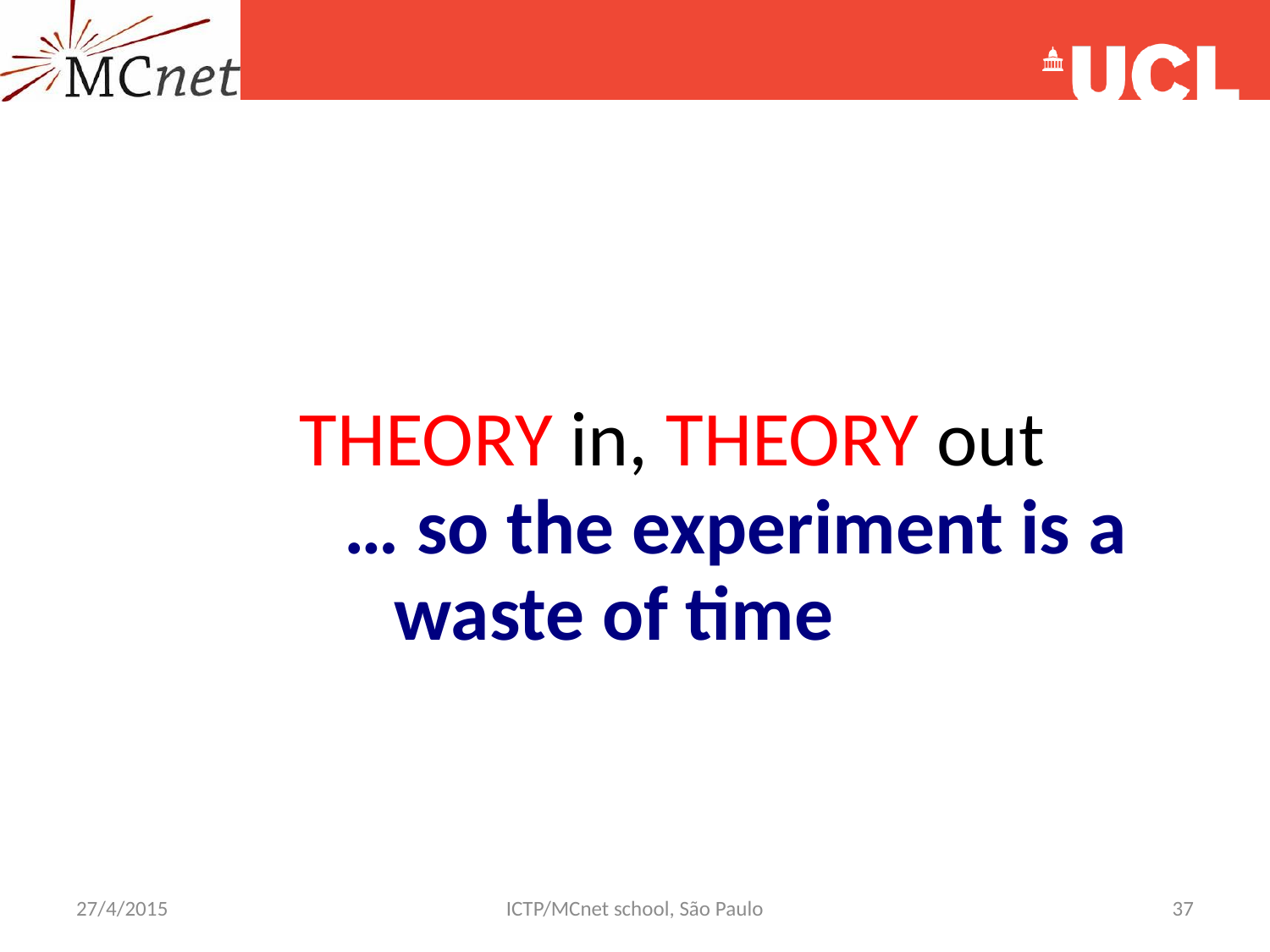

# THEORY in, THEORY out
… so the experiment is a waste of time
27/4/2015
ICTP/MCnet school, São Paulo
37